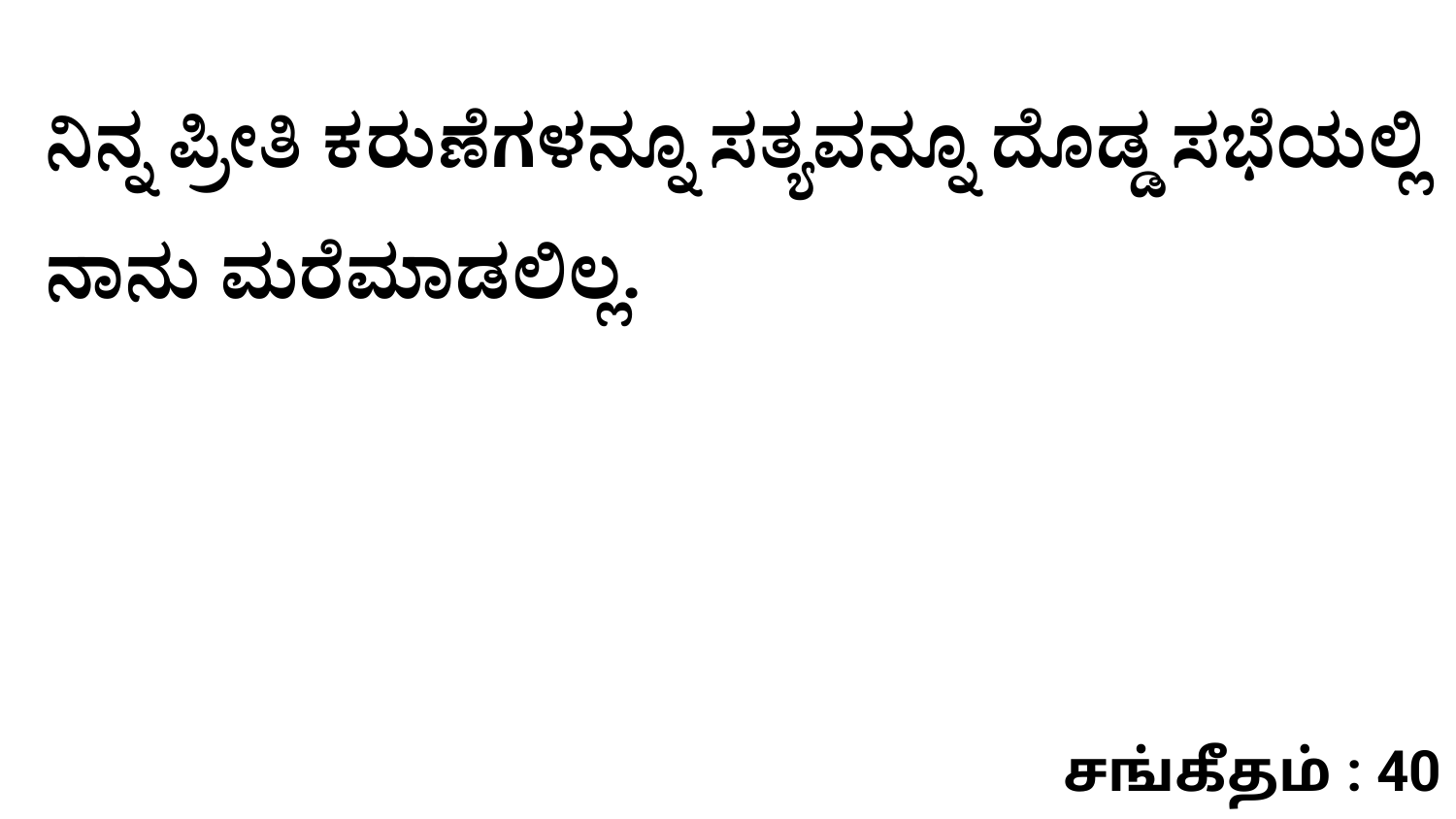

ನಿನ್ನ ಪ್ರೀತಿ ಕರುಣೆಗಳನ್ನೂ ಸತ್ಯವನ್ನೂ ದೊಡ್ಡ ಸಭೆಯಲ್ಲಿ ನಾನು ಮರೆಮಾಡಲಿಲ್ಲ.
சங்கீதம் : 40